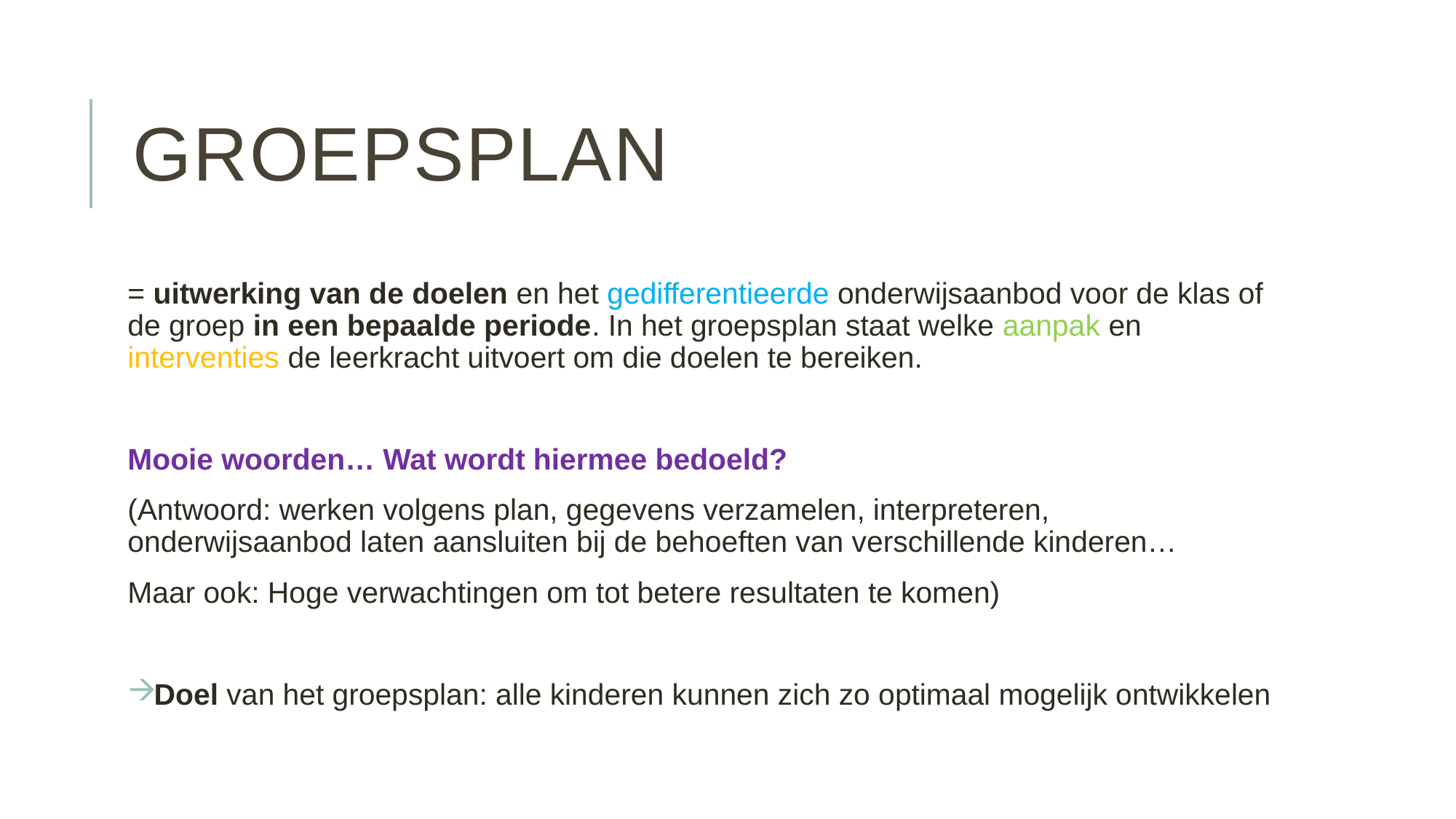

# Groepsplan
= uitwerking van de doelen en het gedifferentieerde onderwijsaanbod voor de klas of de groep in een bepaalde periode. In het groepsplan staat welke aanpak en interventies de leerkracht uitvoert om die doelen te bereiken.

Mooie woorden… Wat wordt hiermee bedoeld?
(Antwoord: werken volgens plan, gegevens verzamelen, interpreteren, onderwijsaanbod laten aansluiten bij de behoeften van verschillende kinderen…
Maar ook: Hoge verwachtingen om tot betere resultaten te komen)

Doel van het groepsplan: alle kinderen kunnen zich zo optimaal mogelijk ontwikkelen